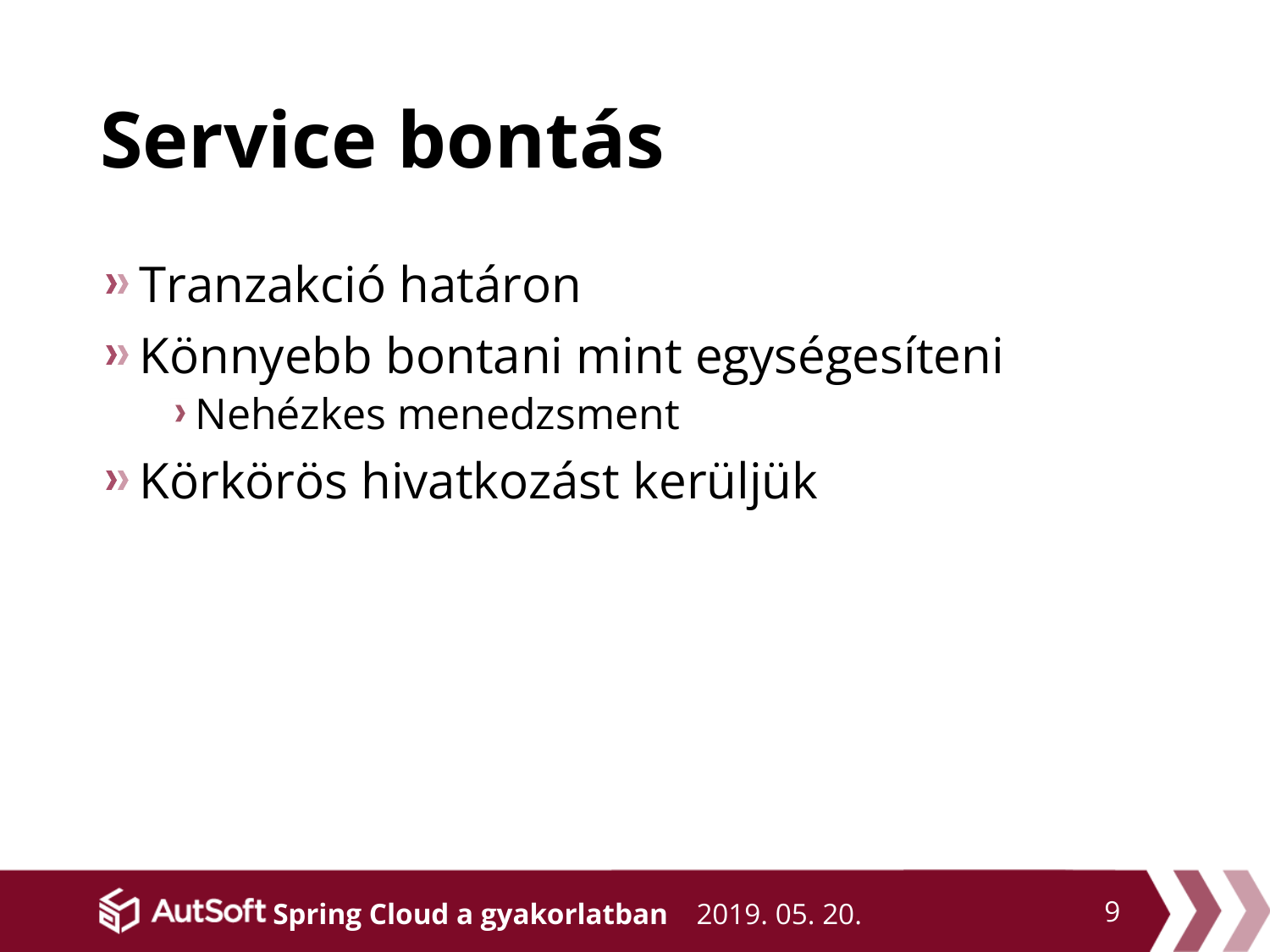

# Service bontás
Tranzakció határon
Könnyebb bontani mint egységesíteni
Nehézkes menedzsment
Körkörös hivatkozást kerüljük
2019. 05. 20.
9
Spring Cloud a gyakorlatban